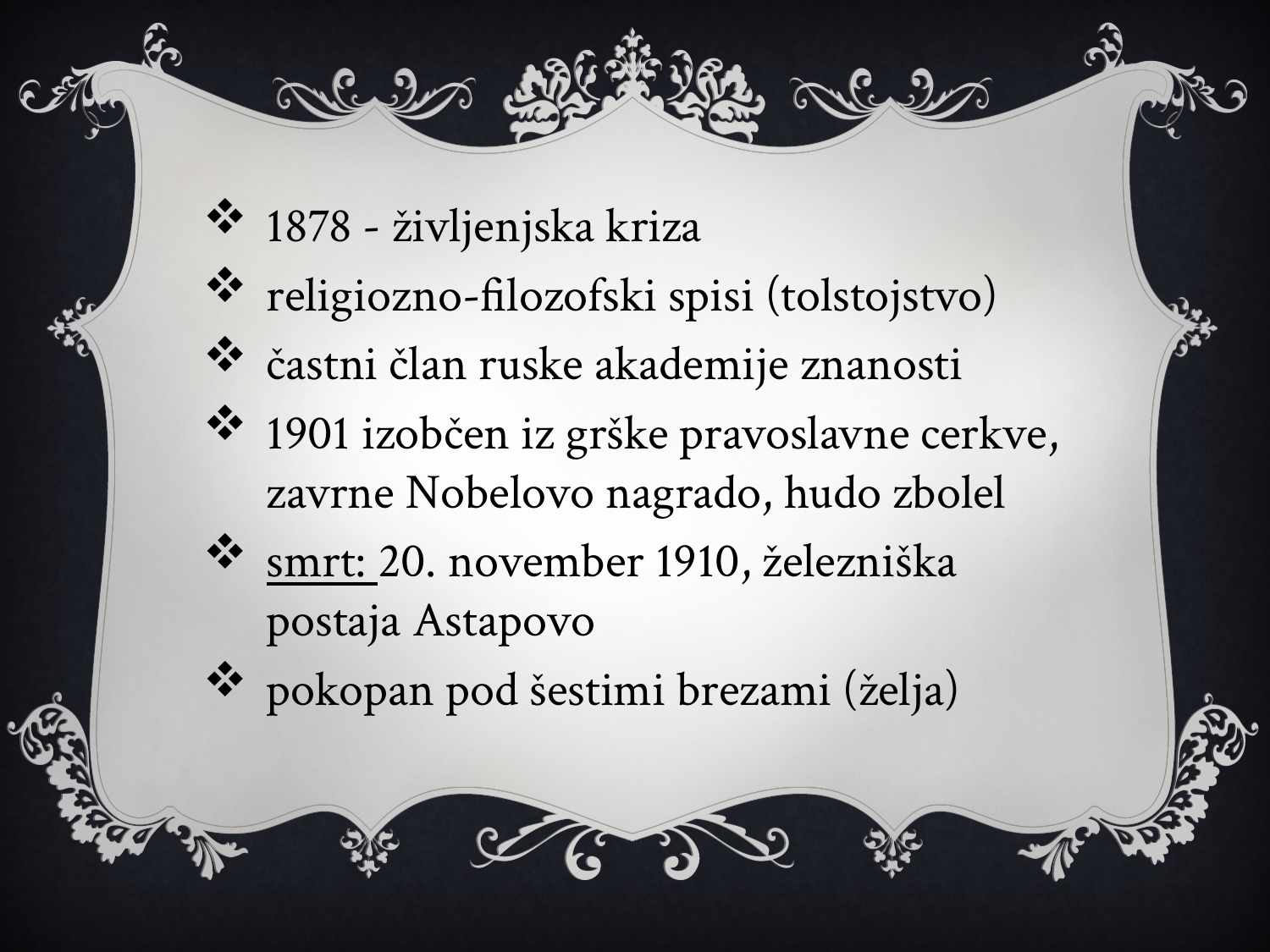

1878 - življenjska kriza
religiozno-filozofski spisi (tolstojstvo)
častni član ruske akademije znanosti
1901 izobčen iz grške pravoslavne cerkve, zavrne Nobelovo nagrado, hudo zbolel
smrt: 20. november 1910, železniška postaja Astapovo
pokopan pod šestimi brezami (želja)